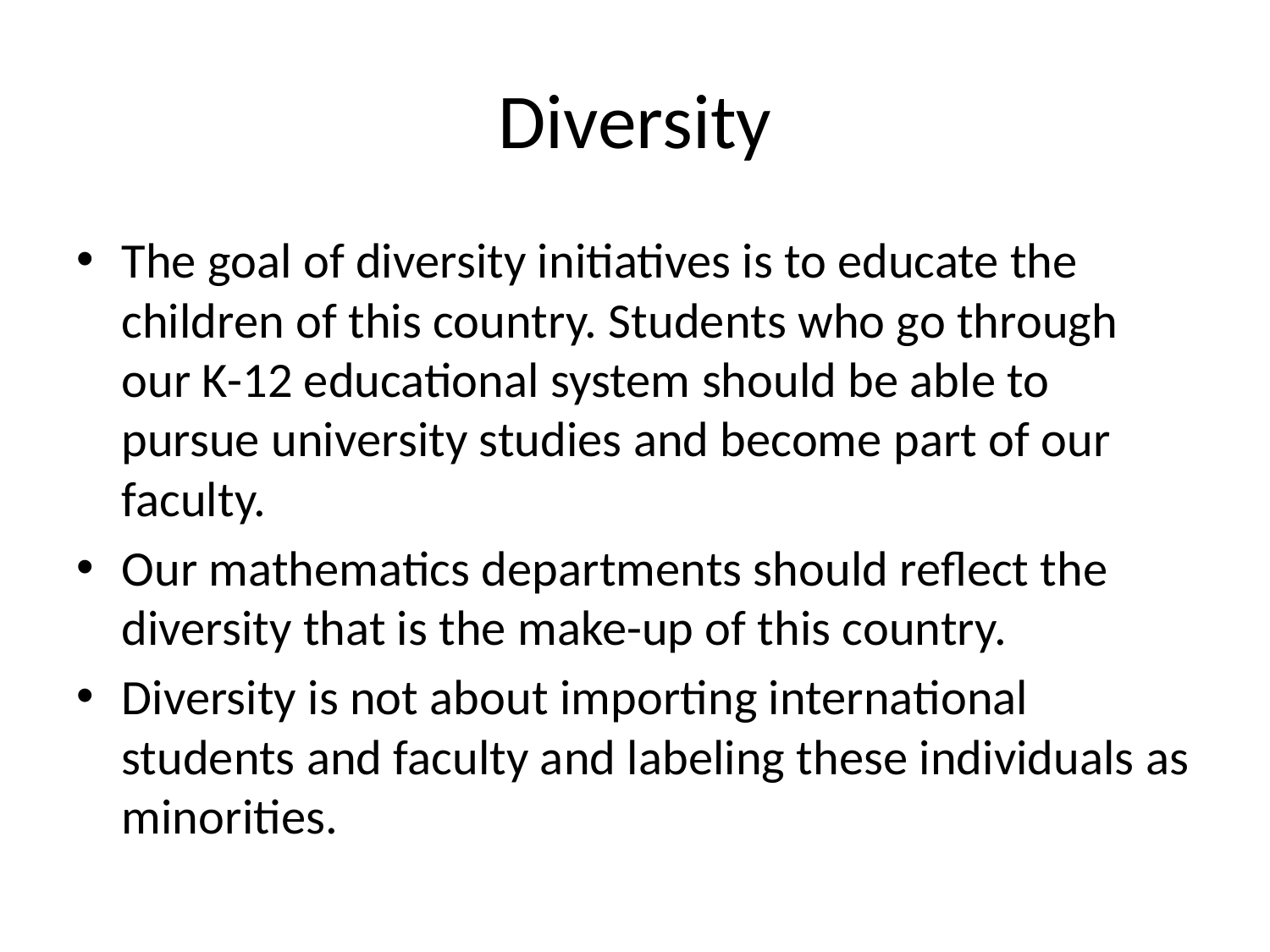

# Diversity
The goal of diversity initiatives is to educate the children of this country. Students who go through our K-12 educational system should be able to pursue university studies and become part of our faculty.
Our mathematics departments should reflect the diversity that is the make-up of this country.
Diversity is not about importing international students and faculty and labeling these individuals as minorities.